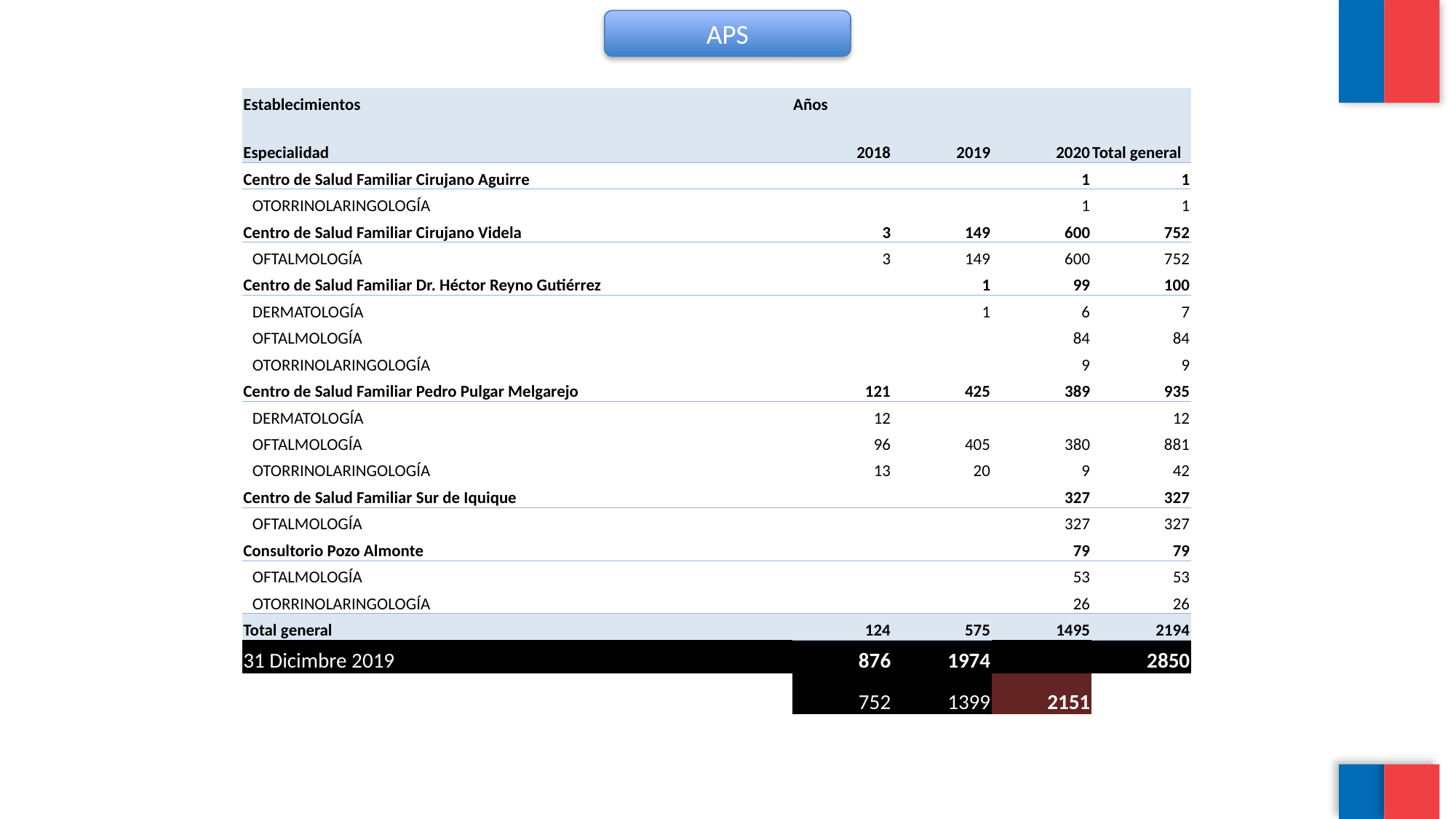

APS
| Establecimientos | Años |  |  |  |
| --- | --- | --- | --- | --- |
| Especialidad | 2018 | 2019 | 2020 | Total general |
| Centro de Salud Familiar Cirujano Aguirre |  |  | 1 | 1 |
| OTORRINOLARINGOLOGÍA |  |  | 1 | 1 |
| Centro de Salud Familiar Cirujano Videla | 3 | 149 | 600 | 752 |
| OFTALMOLOGÍA | 3 | 149 | 600 | 752 |
| Centro de Salud Familiar Dr. Héctor Reyno Gutiérrez |  | 1 | 99 | 100 |
| DERMATOLOGÍA |  | 1 | 6 | 7 |
| OFTALMOLOGÍA |  |  | 84 | 84 |
| OTORRINOLARINGOLOGÍA |  |  | 9 | 9 |
| Centro de Salud Familiar Pedro Pulgar Melgarejo | 121 | 425 | 389 | 935 |
| DERMATOLOGÍA | 12 |  |  | 12 |
| OFTALMOLOGÍA | 96 | 405 | 380 | 881 |
| OTORRINOLARINGOLOGÍA | 13 | 20 | 9 | 42 |
| Centro de Salud Familiar Sur de Iquique |  |  | 327 | 327 |
| OFTALMOLOGÍA |  |  | 327 | 327 |
| Consultorio Pozo Almonte |  |  | 79 | 79 |
| OFTALMOLOGÍA |  |  | 53 | 53 |
| OTORRINOLARINGOLOGÍA |  |  | 26 | 26 |
| Total general | 124 | 575 | 1495 | 2194 |
| 31 Dicimbre 2019 | 876 | 1974 |  | 2850 |
|  | 752 | 1399 | 2151 |  |